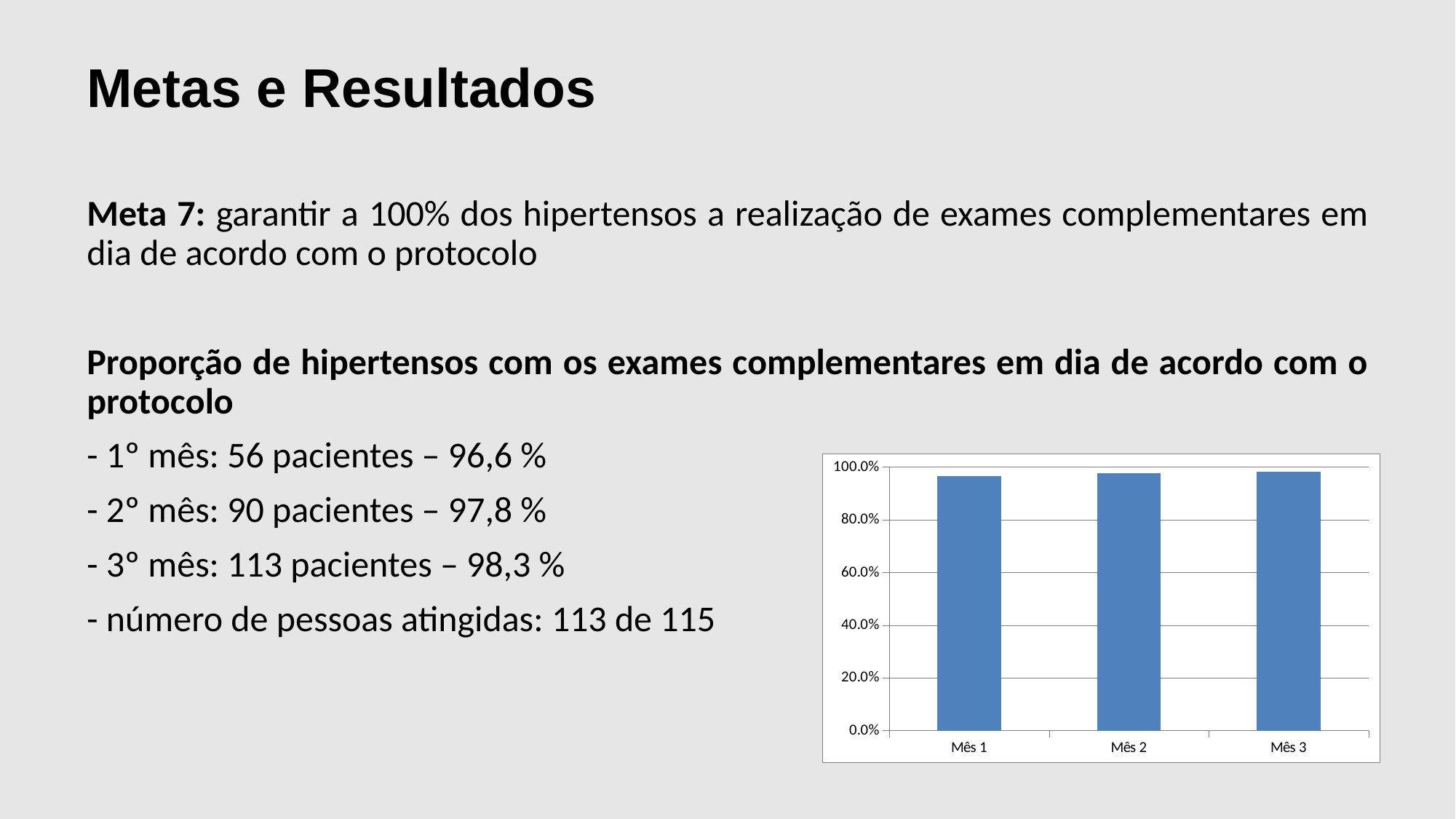

Metas e Resultados
Meta 7: garantir a 100% dos hipertensos a realização de exames complementares em dia de acordo com o protocolo

Proporção de hipertensos com os exames complementares em dia de acordo com o protocolo
- 1º mês: 56 pacientes – 96,6 %
- 2º mês: 90 pacientes – 97,8 %
- 3º mês: 113 pacientes – 98,3 %
- número de pessoas atingidas: 113 de 115

### Chart

| Category | Proporção de hipertensos com os exames complementares  em dia de acordo com o protocolo |
|---|---|
| Mês 1 | 0.9655172413793104 |
| Mês 2 | 0.9782608695652174 |
| Mês 3 | 0.9826086956521752 |